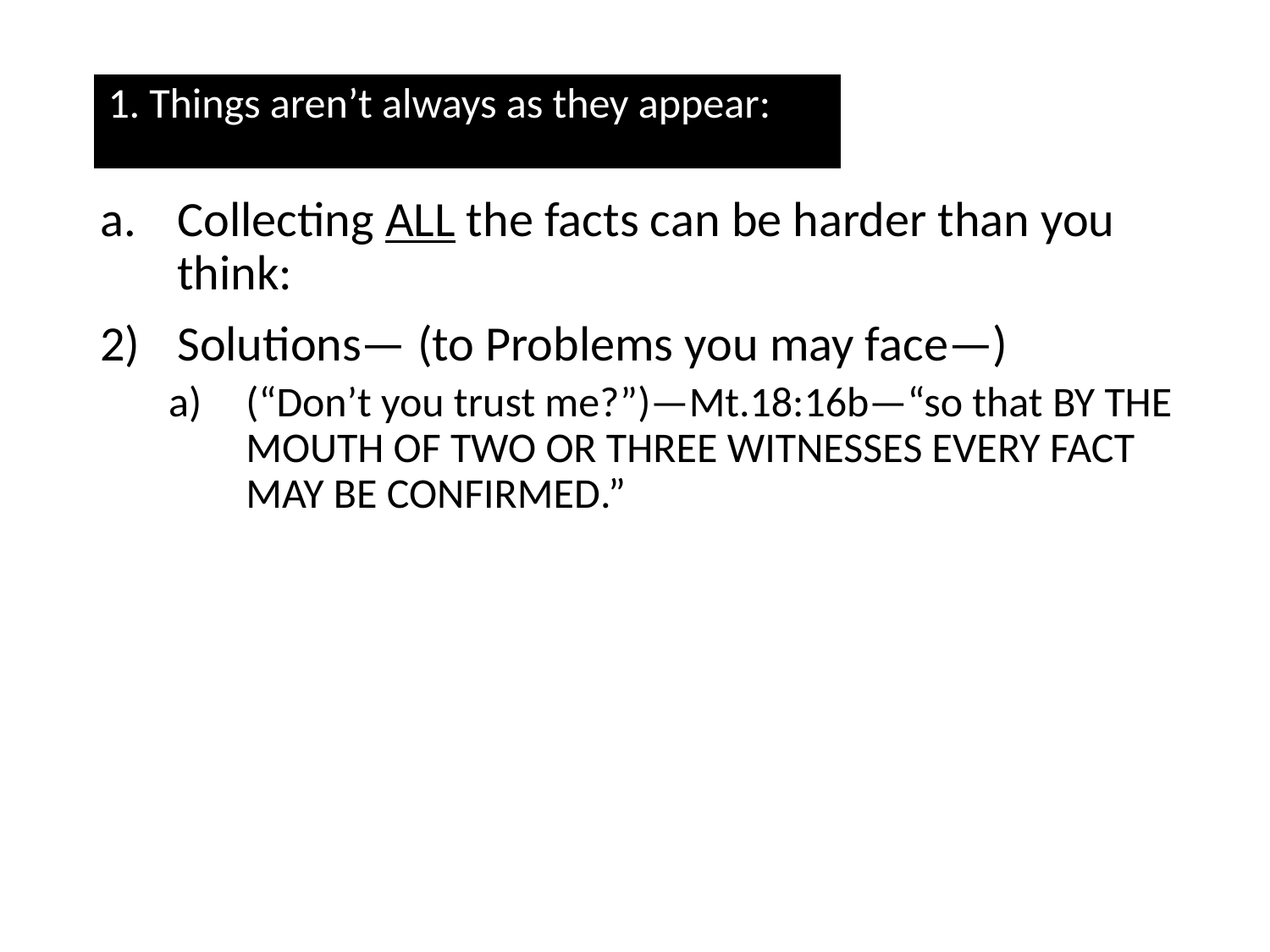

1. Things aren’t always as they appear:
Collecting ALL the facts can be harder than you think:
Solutions— (to Problems you may face—)
(“Don’t you trust me?”)—Mt.18:16b—“so that by the mouth of two or three witnesses every fact may be confirmed.”